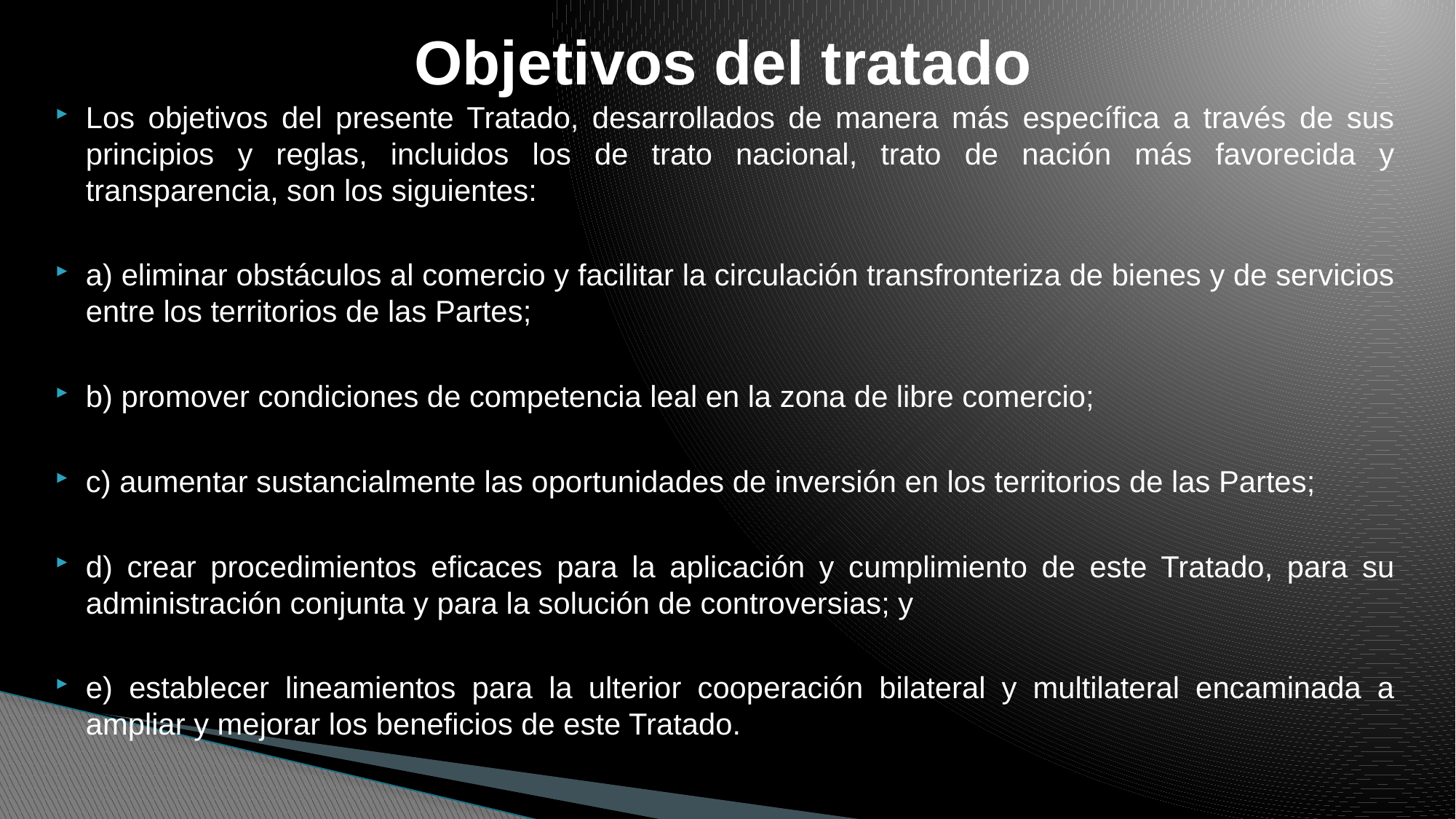

# Objetivos del tratado
Los objetivos del presente Tratado, desarrollados de manera más específica a través de sus principios y reglas, incluidos los de trato nacional, trato de nación más favorecida y transparencia, son los siguientes:

a) eliminar obstáculos al comercio y facilitar la circulación transfronteriza de bienes y de servicios entre los territorios de las Partes;

b) promover condiciones de competencia leal en la zona de libre comercio;

c) aumentar sustancialmente las oportunidades de inversión en los territorios de las Partes;

d) crear procedimientos eficaces para la aplicación y cumplimiento de este Tratado, para su administración conjunta y para la solución de controversias; y

e) establecer lineamientos para la ulterior cooperación bilateral y multilateral encaminada a ampliar y mejorar los beneficios de este Tratado.